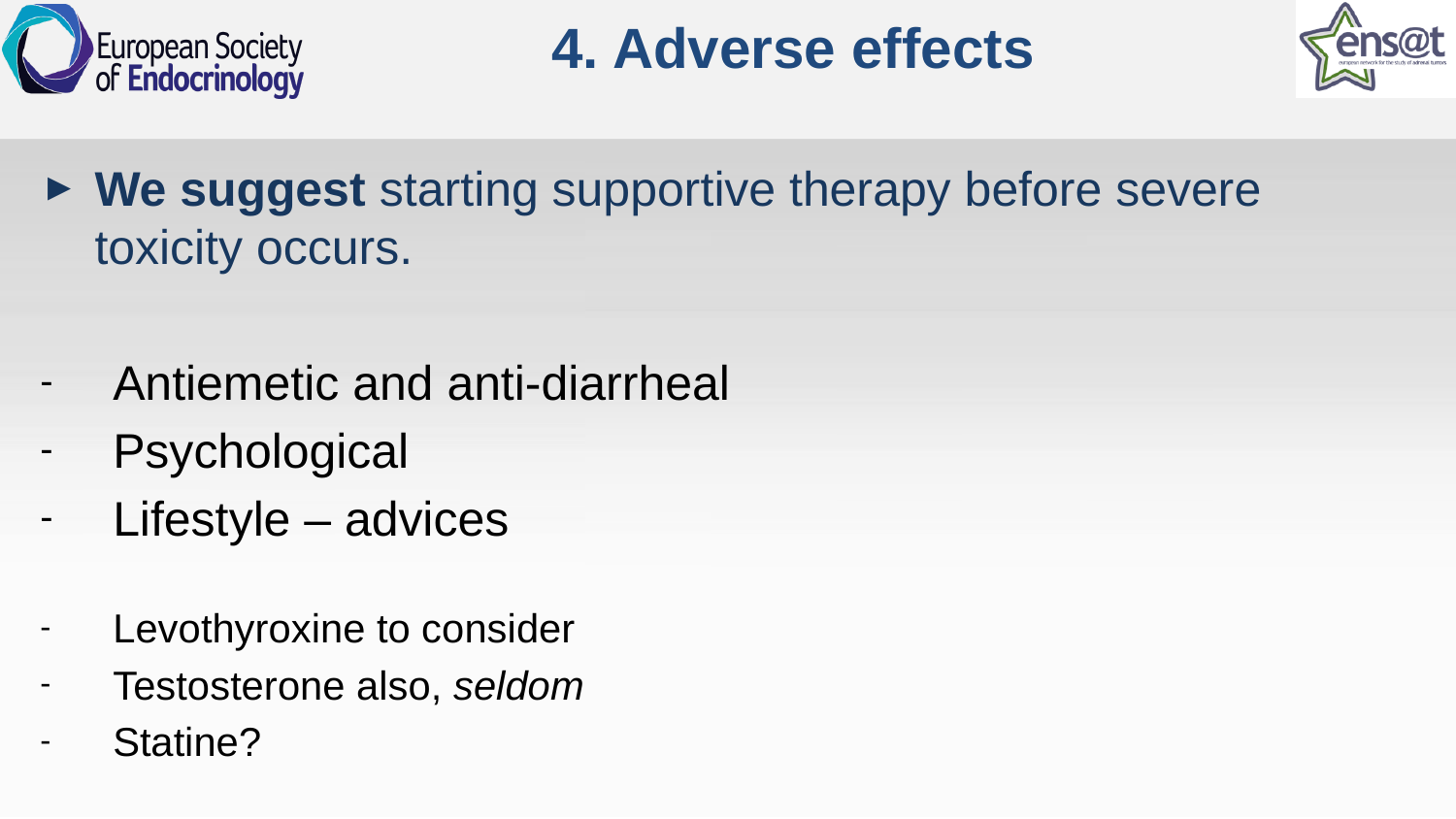

# 4. Adverse effects
We suggest starting supportive therapy before severe toxicity occurs.

Antiemetic and anti-diarrheal
Psychological
Lifestyle – advices
Levothyroxine to consider
Testosterone also, seldom
Statine?